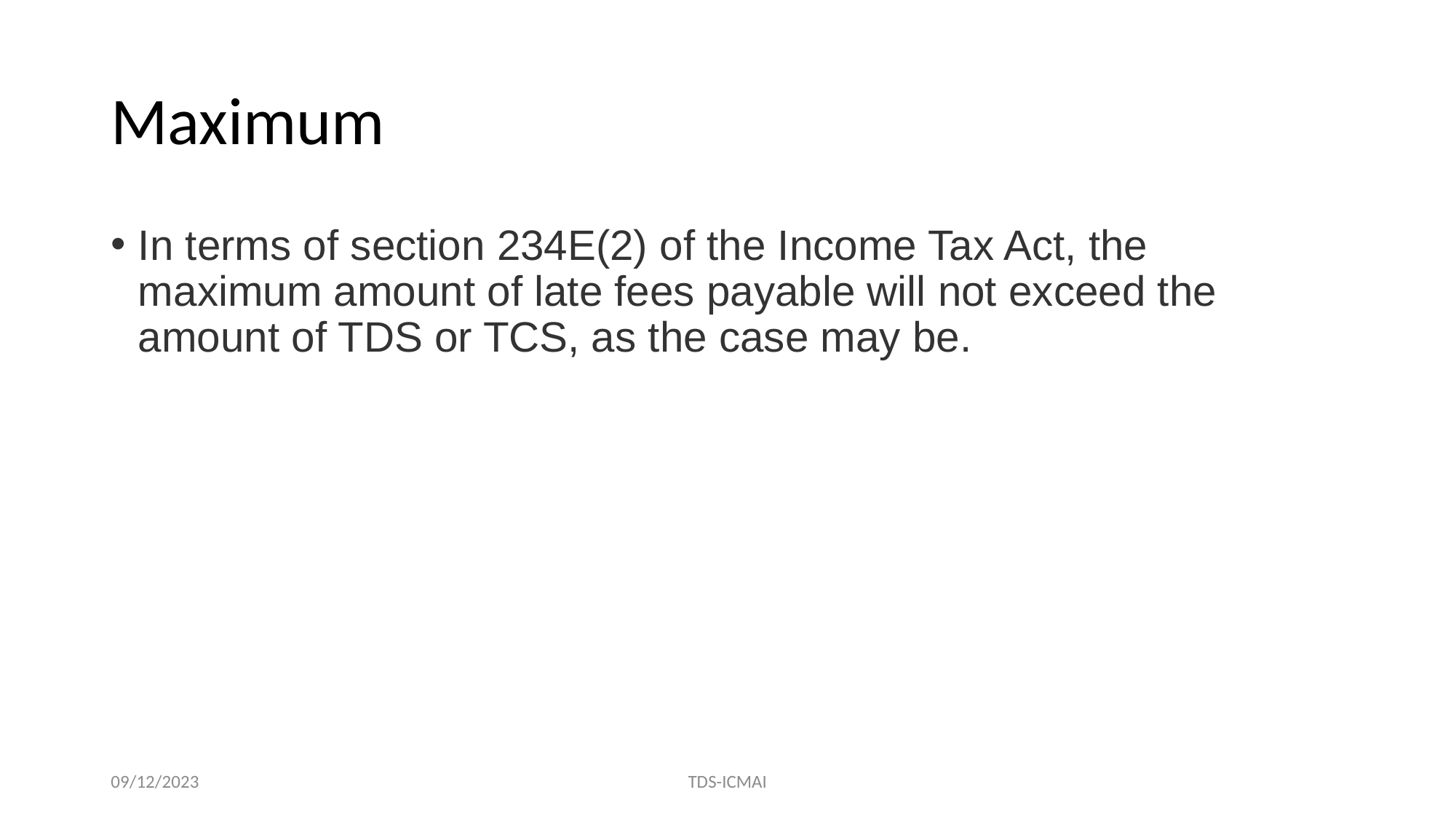

# Maximum
In terms of section 234E(2) of the Income Tax Act, the maximum amount of late fees payable will not exceed the amount of TDS or TCS, as the case may be.
09/12/2023
TDS-ICMAI